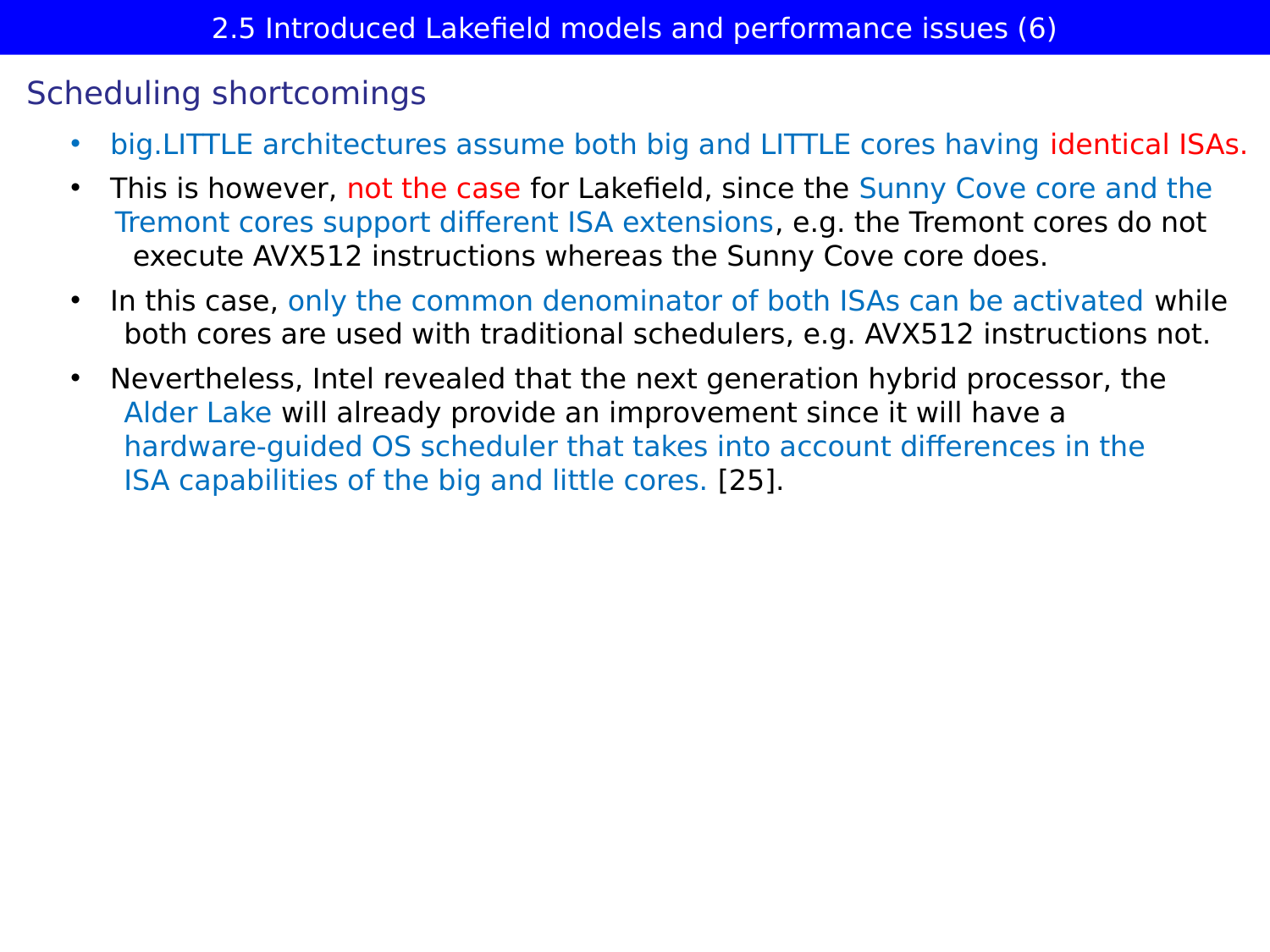

# 2.5 Introduced Lakefield models and performance issues (6)
Scheduling shortcomings
big.LITTLE architectures assume both big and LITTLE cores having identical ISAs.
This is however, not the case for Lakefield, since the Sunny Cove core and the
     Tremont cores support different ISA extensions, e.g. the Tremont cores do not
       execute AVX512 instructions whereas the Sunny Cove core does.
In this case, only the common denominator of both ISAs can be activated while
      both cores are used with traditional schedulers, e.g. AVX512 instructions not.
Nevertheless, Intel revealed that the next generation hybrid processor, the
      Alder Lake will already provide an improvement since it will have a
      hardware-guided OS scheduler that takes into account differences in the
      ISA capabilities of the big and little cores. [25].